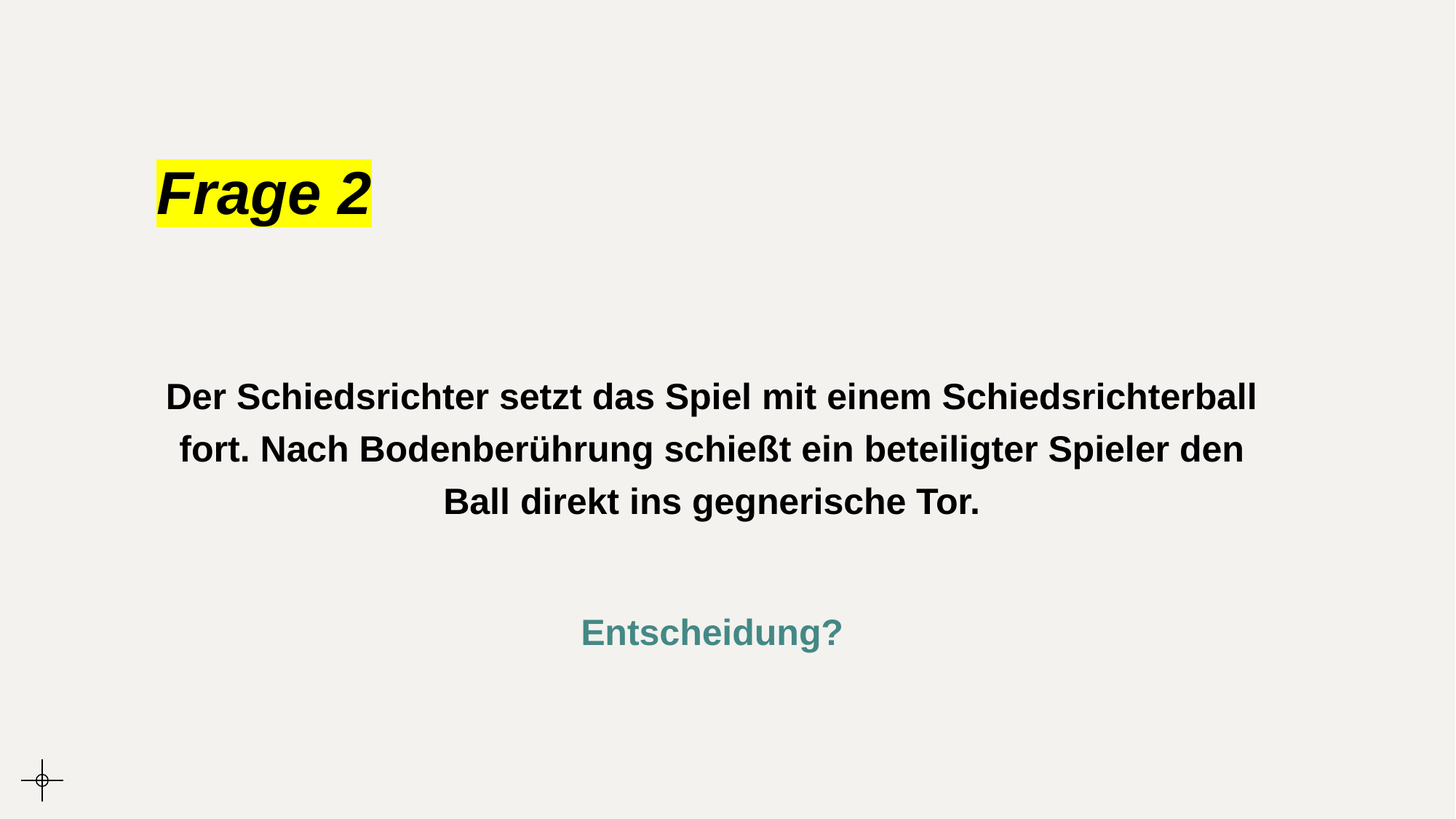

# Frage 2
Der Schiedsrichter setzt das Spiel mit einem Schiedsrichterball fort. Nach Bodenberührung schießt ein beteiligter Spieler den Ball direkt ins gegnerische Tor.

Entscheidung?